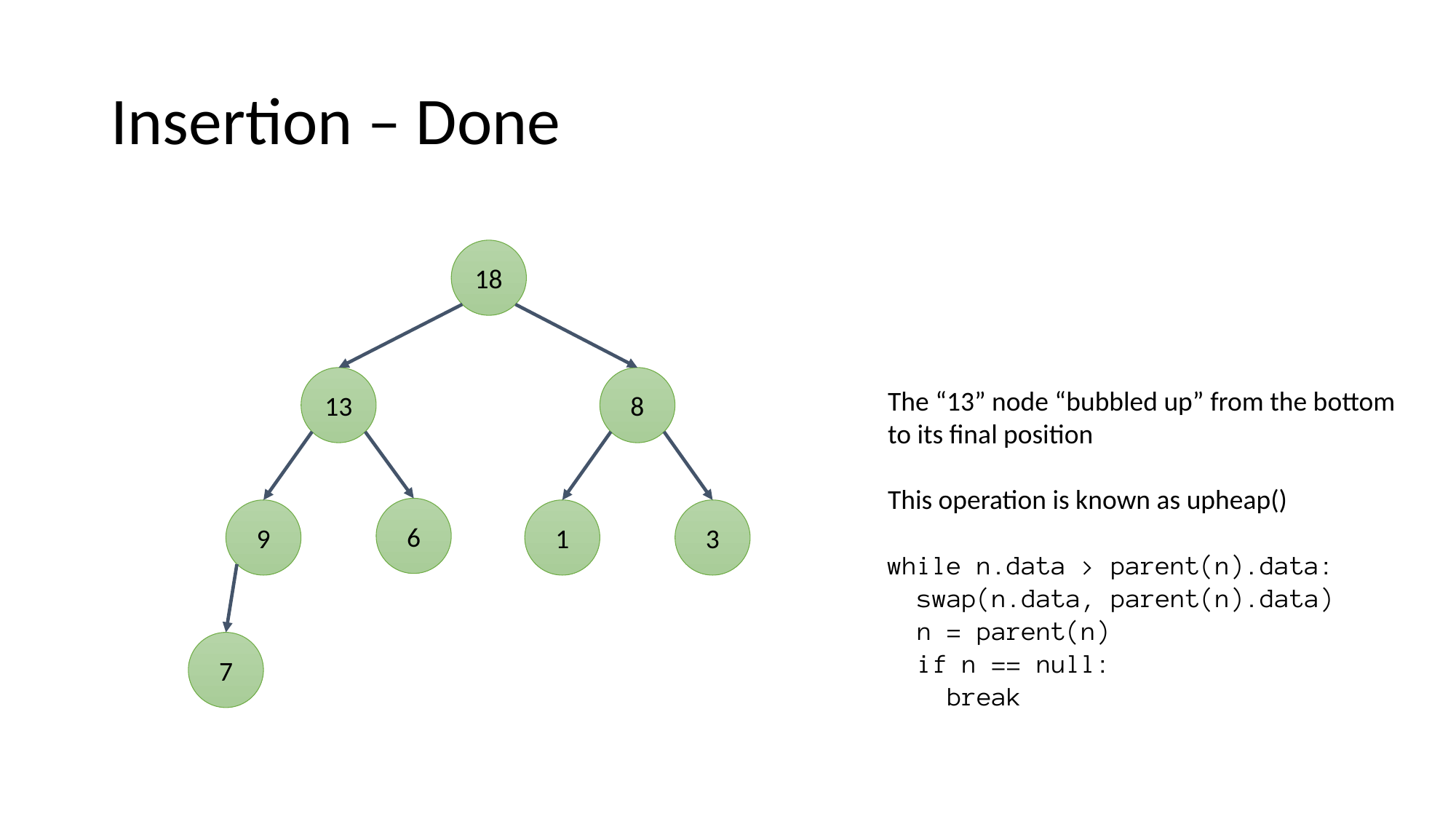

# Insertion – Done
18
8
13
The “13” node “bubbled up” from the bottom to its final position

This operation is known as upheap()

while n.data > parent(n).data:
  swap(n.data, parent(n).data)
  n = parent(n)
  if n == null:
    break
6
9
1
3
7